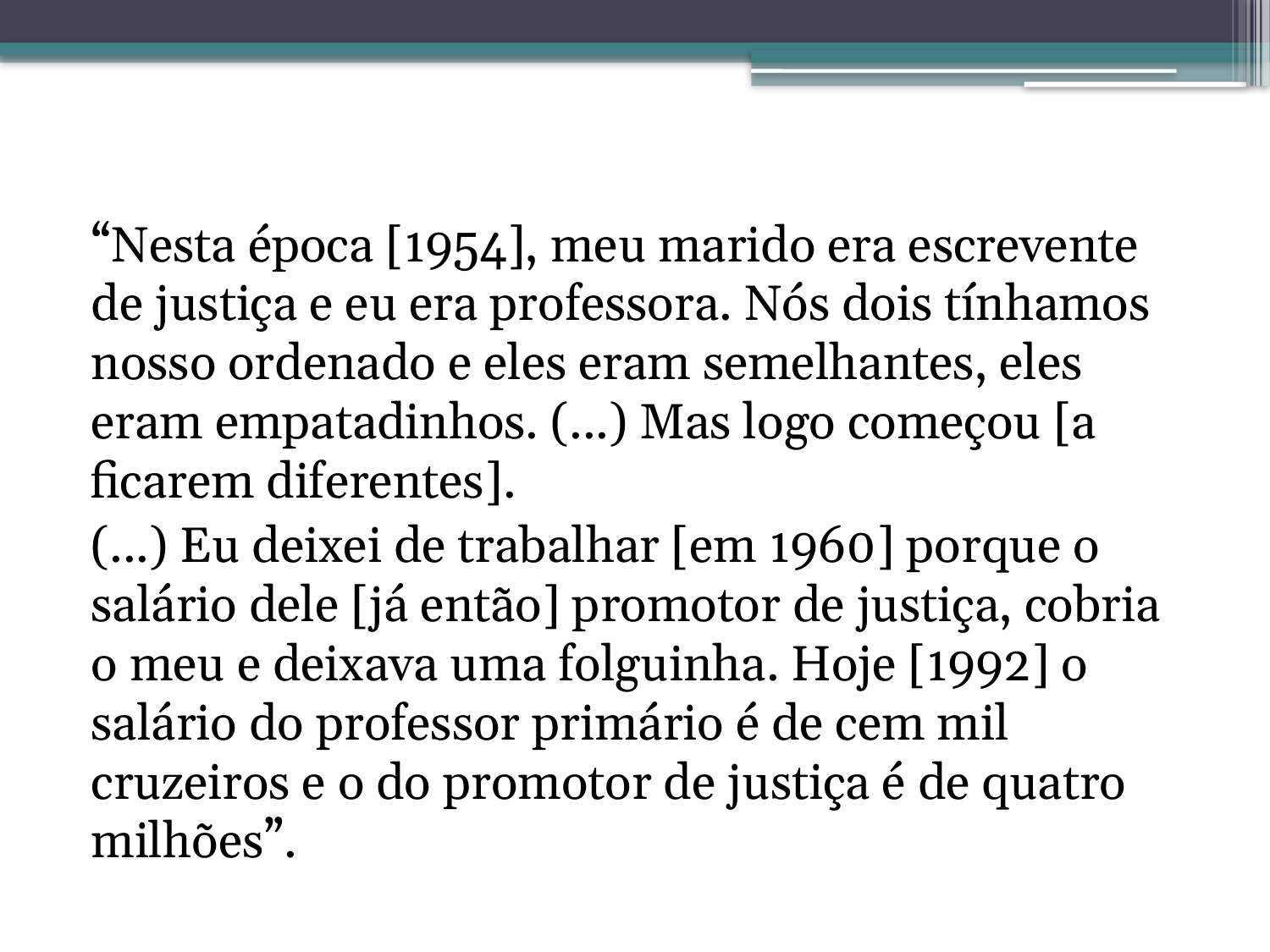

#
“Nesta época [1954], meu marido era escrevente de justiça e eu era professora. Nós dois tínhamos nosso ordenado e eles eram semelhantes, eles eram empatadinhos. (...) Mas logo começou [a ficarem diferentes].
(...) Eu deixei de trabalhar [em 1960] porque o salário dele [já então] promotor de justiça, cobria o meu e deixava uma folguinha. Hoje [1992] o salário do professor primário é de cem mil cruzeiros e o do promotor de justiça é de quatro milhões”.